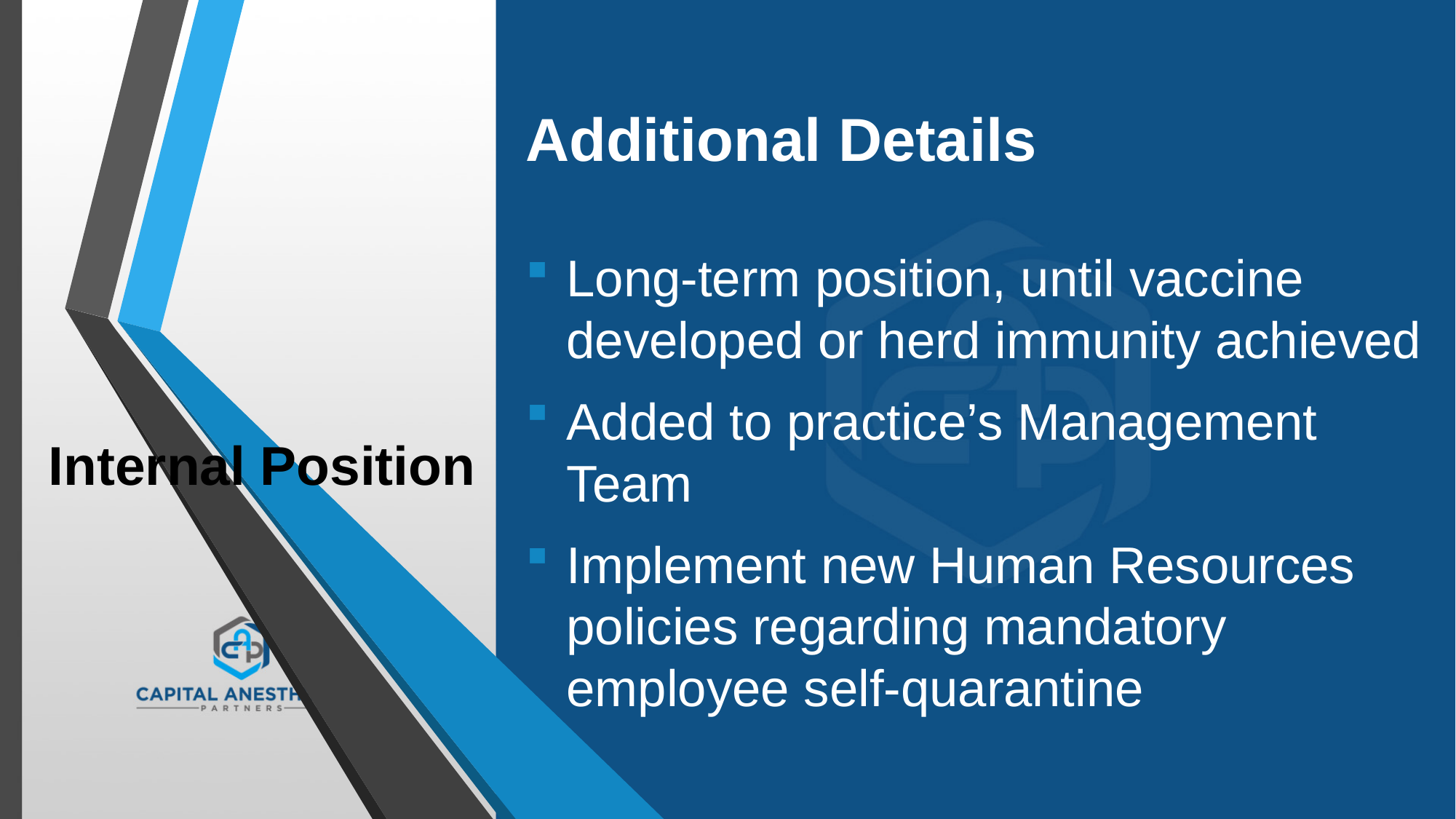

Additional Details
Long-term position, until vaccine developed or herd immunity achieved
Added to practice’s Management Team
Implement new Human Resources policies regarding mandatory employee self-quarantine

# Internal Position